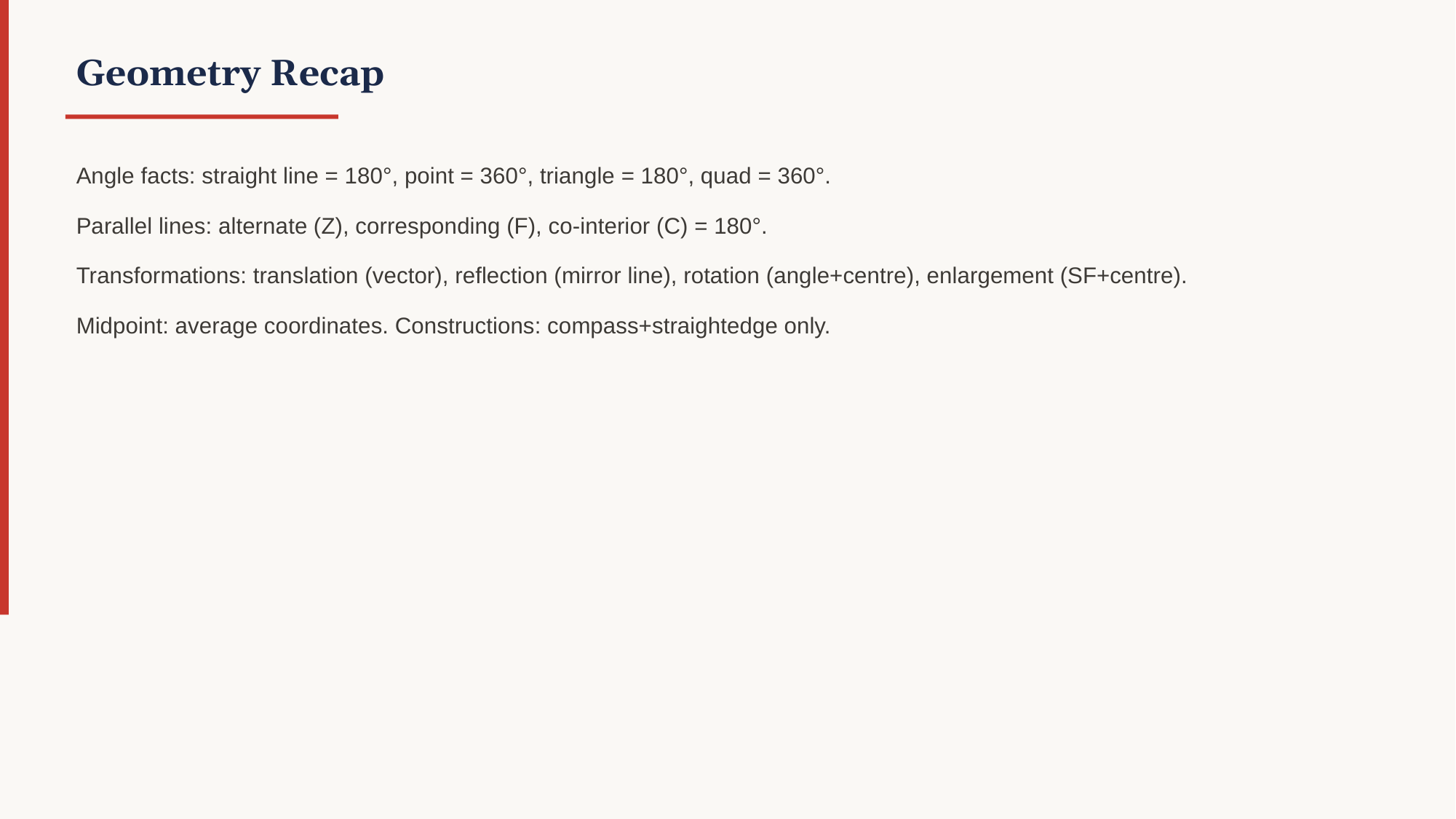

Geometry Recap

Angle facts: straight line = 180°, point = 360°, triangle = 180°, quad = 360°.
Parallel lines: alternate (Z), corresponding (F), co-interior (C) = 180°.
Transformations: translation (vector), reflection (mirror line), rotation (angle+centre), enlargement (SF+centre).
Midpoint: average coordinates. Constructions: compass+straightedge only.